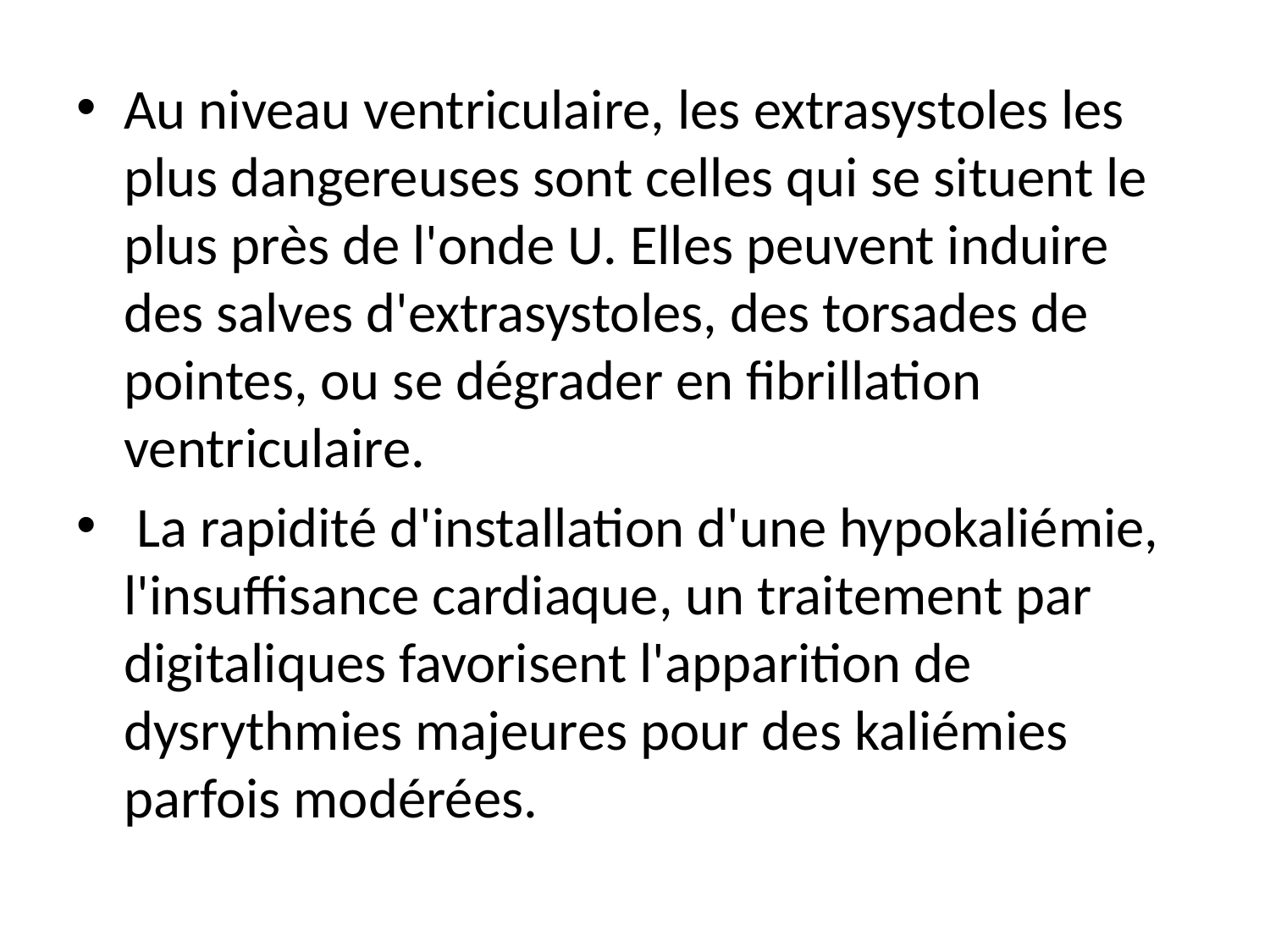

Au niveau ventriculaire, les extrasystoles les plus dangereuses sont celles qui se situent le plus près de l'onde U. Elles peuvent induire des salves d'extrasystoles, des torsades de pointes, ou se dégrader en fibrillation ventriculaire.
 La rapidité d'installation d'une hypokaliémie, l'insuffisance cardiaque, un traitement par digitaliques favorisent l'apparition de dysrythmies majeures pour des kaliémies parfois modérées.